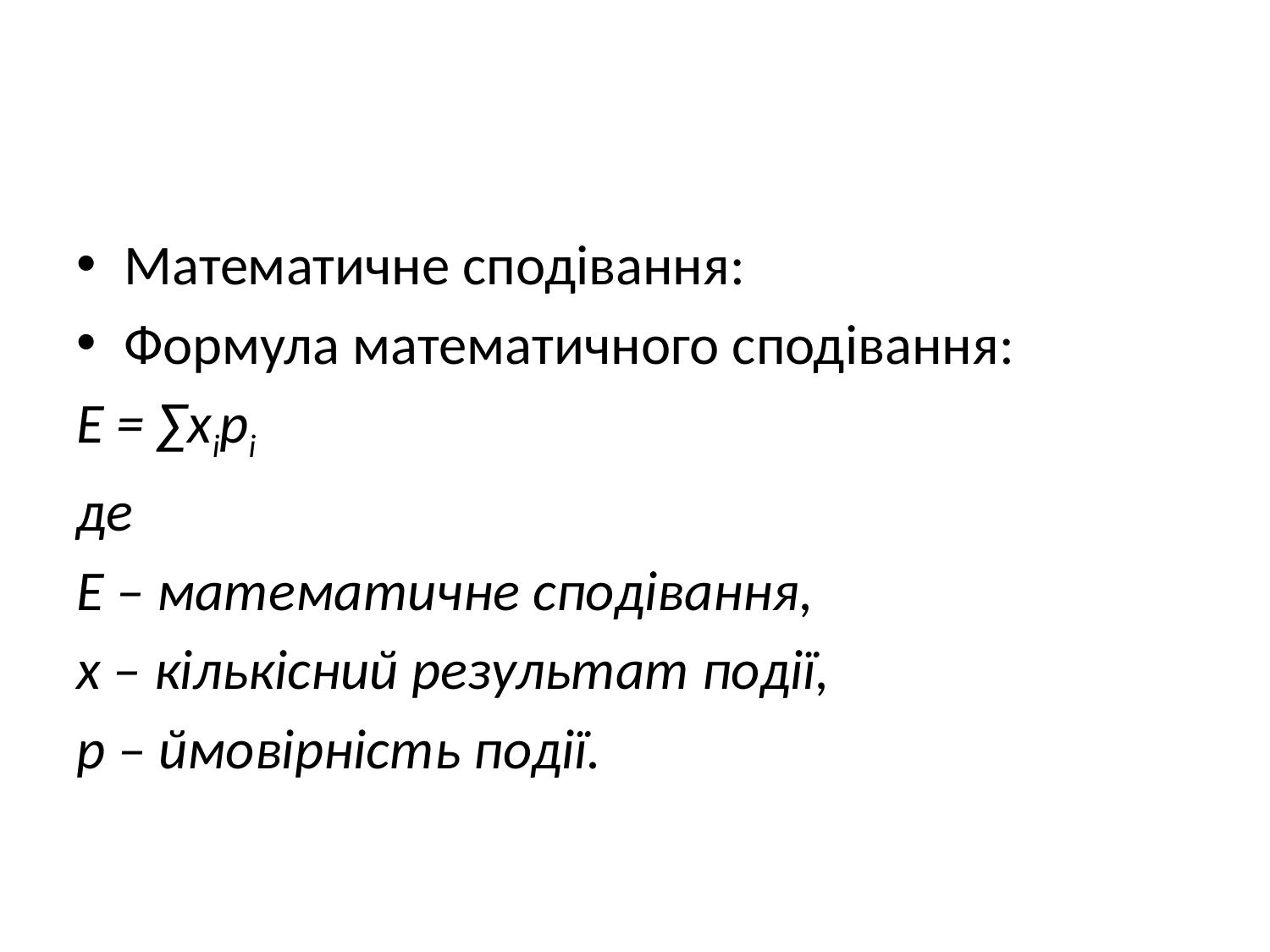

#
Математичне сподівання:
Формула математичного сподівання:
E = ∑xipi
де
E – математичне сподівання,
х – кількісний результат події,
p – ймовірність події.